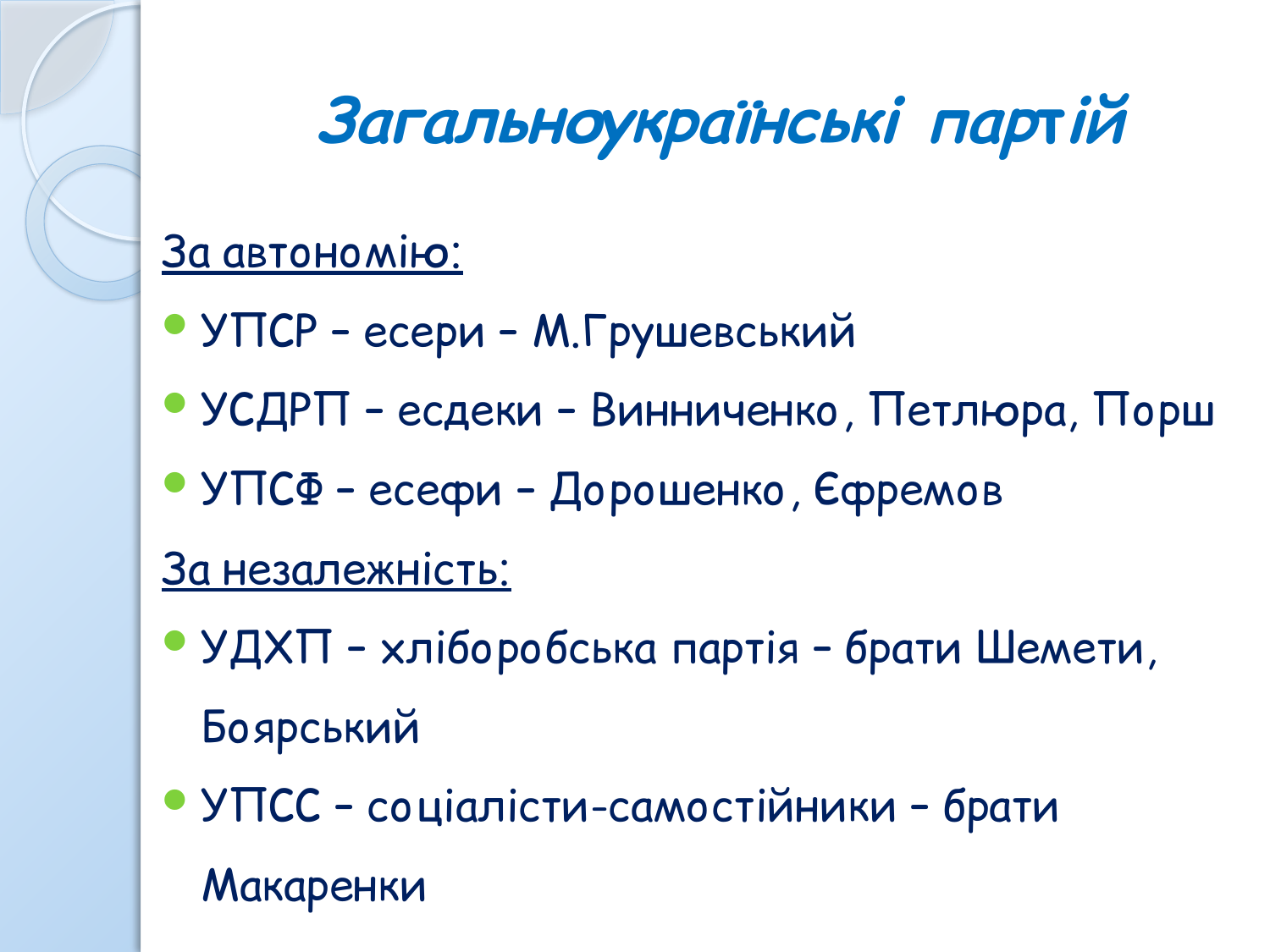

# Загальноукраїнські партій
За автономію:
УПСР – есери – М.Грушевський
УСДРП – есдеки – Винниченко, Петлюра, Порш
УПСФ – есефи – Дорошенко, Єфремов
За незалежність:
УДХП – хліборобська партія – брати Шемети, Боярський
УПСС – соціалісти-самостійники – брати Макаренки